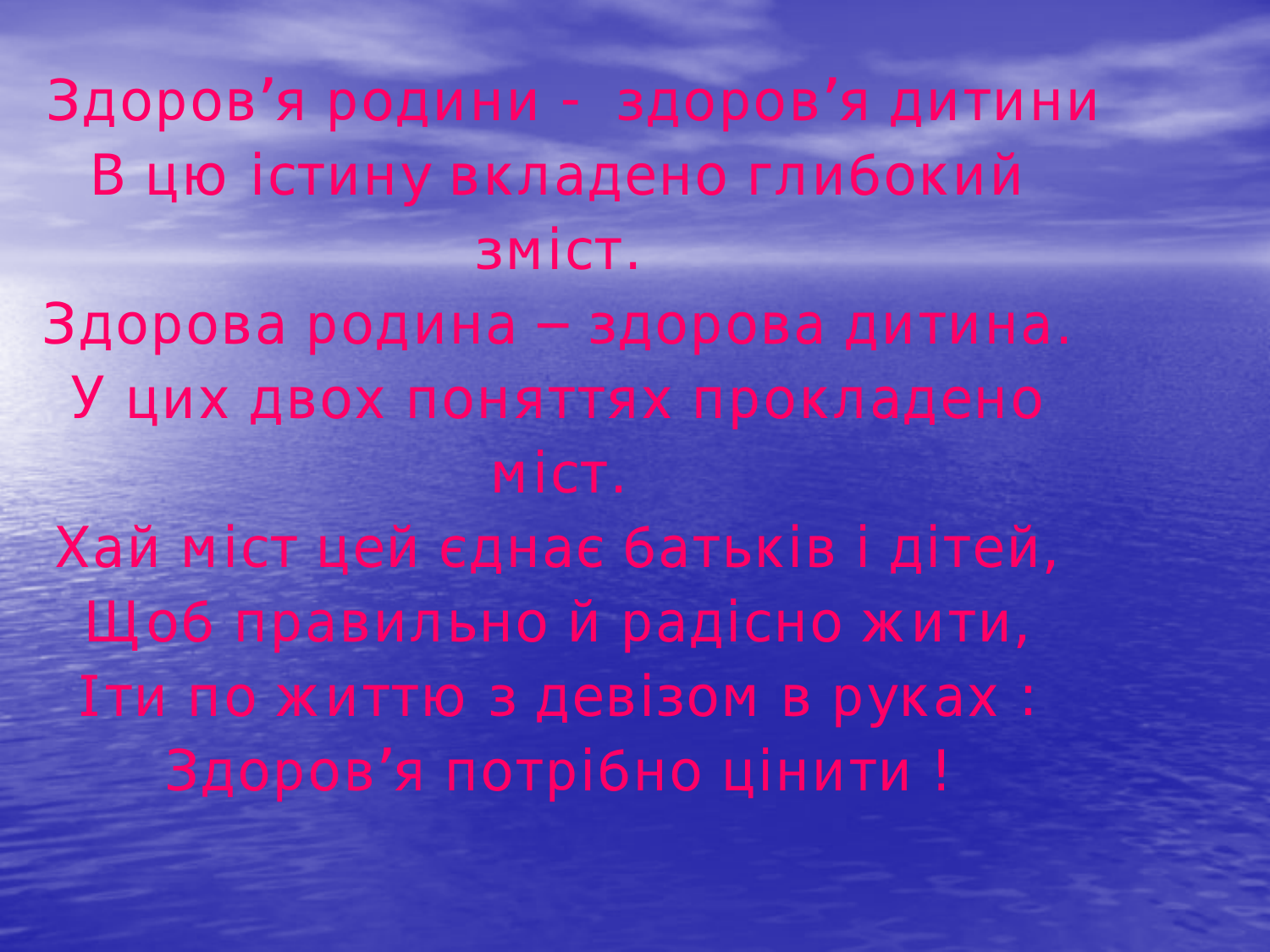

# Здоров’я родини -  здоров’я дитини В цю істину вкладено глибокий зміст. Здорова родина – здорова дитина. У цих двох поняттях прокладено міст. Хай міст цей єднає батьків і дітей, Щоб правильно й радісно жити, Іти по життю з девізом в руках : Здоров’я потрібно цінити !